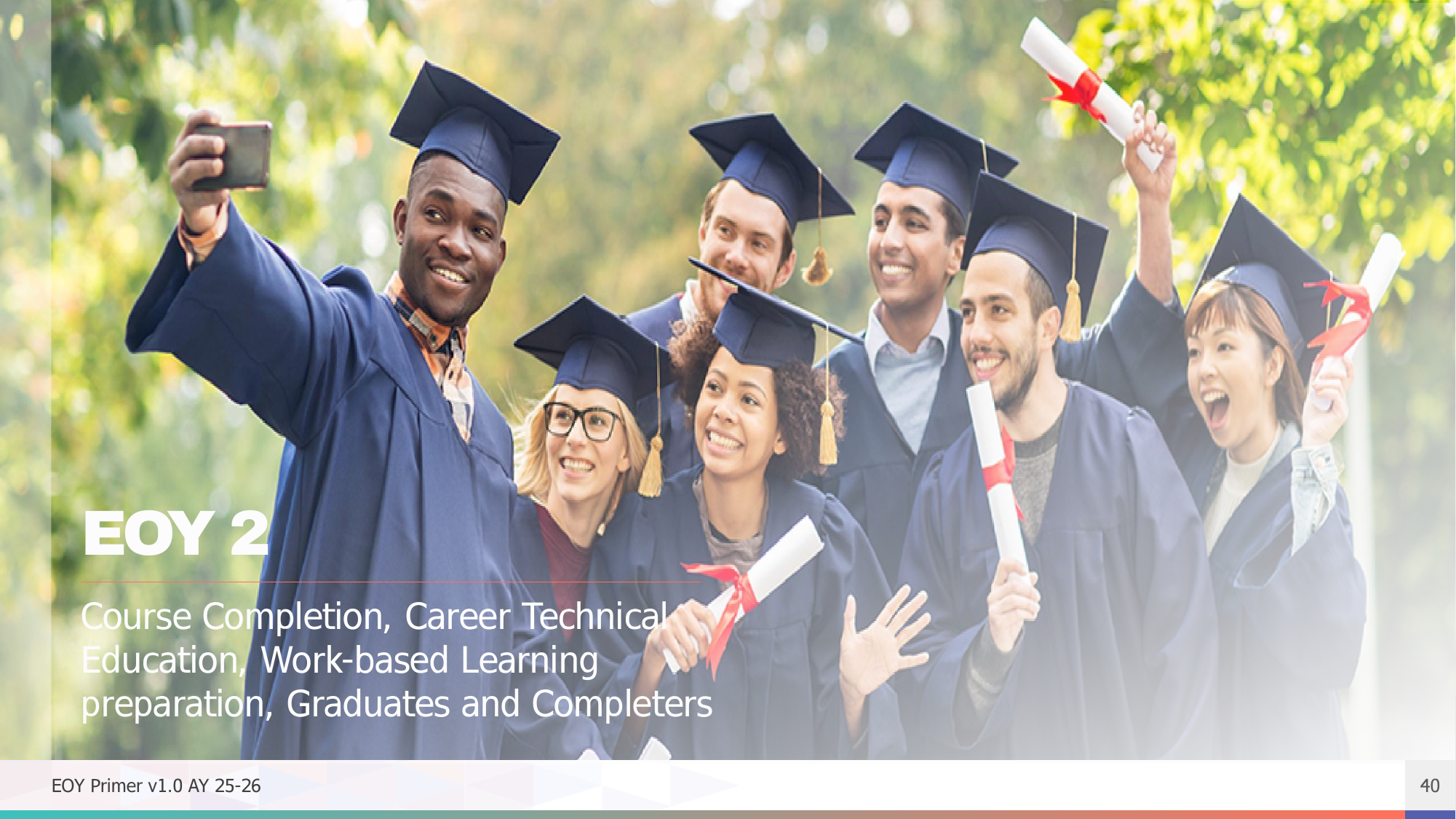

# EOY 2
Course Completion, Career Technical Education, Work-based Learning preparation, Graduates and Completers

EOY Primer v1.0 AY 25-26
40